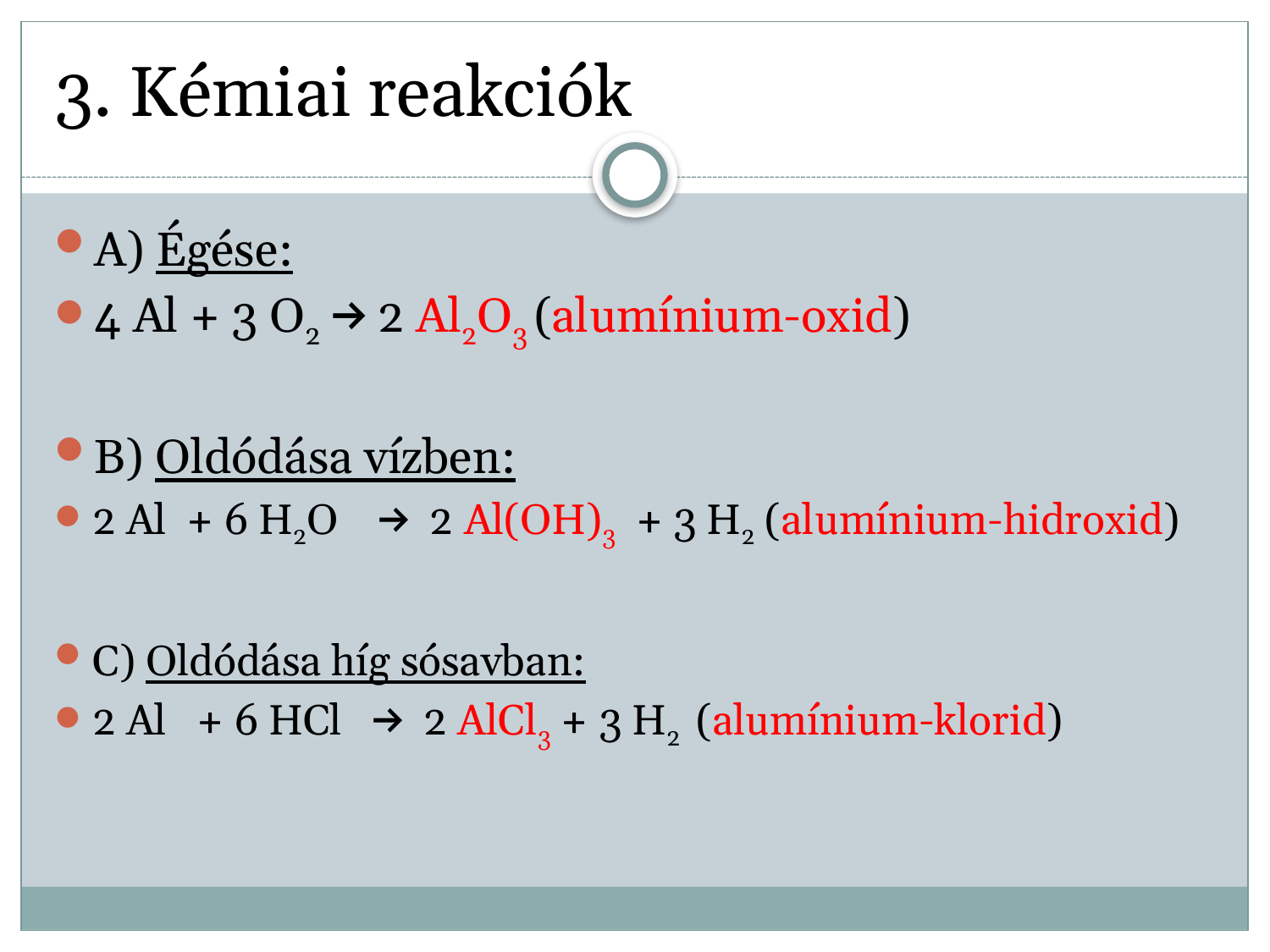

# 3. Kémiai reakciók
A) Égése:
4 Al + 3 O2 → 2 Al2O3 (alumínium-oxid)

B) Oldódása vízben:
2 Al  + 6 H2O    →  2 Al(OH)3  + 3 H2 (alumínium-hidroxid)

C) Oldódása híg sósavban:
2 Al   + 6 HCl   →  2 AlCl3 + 3 H2  (alumínium-klorid)